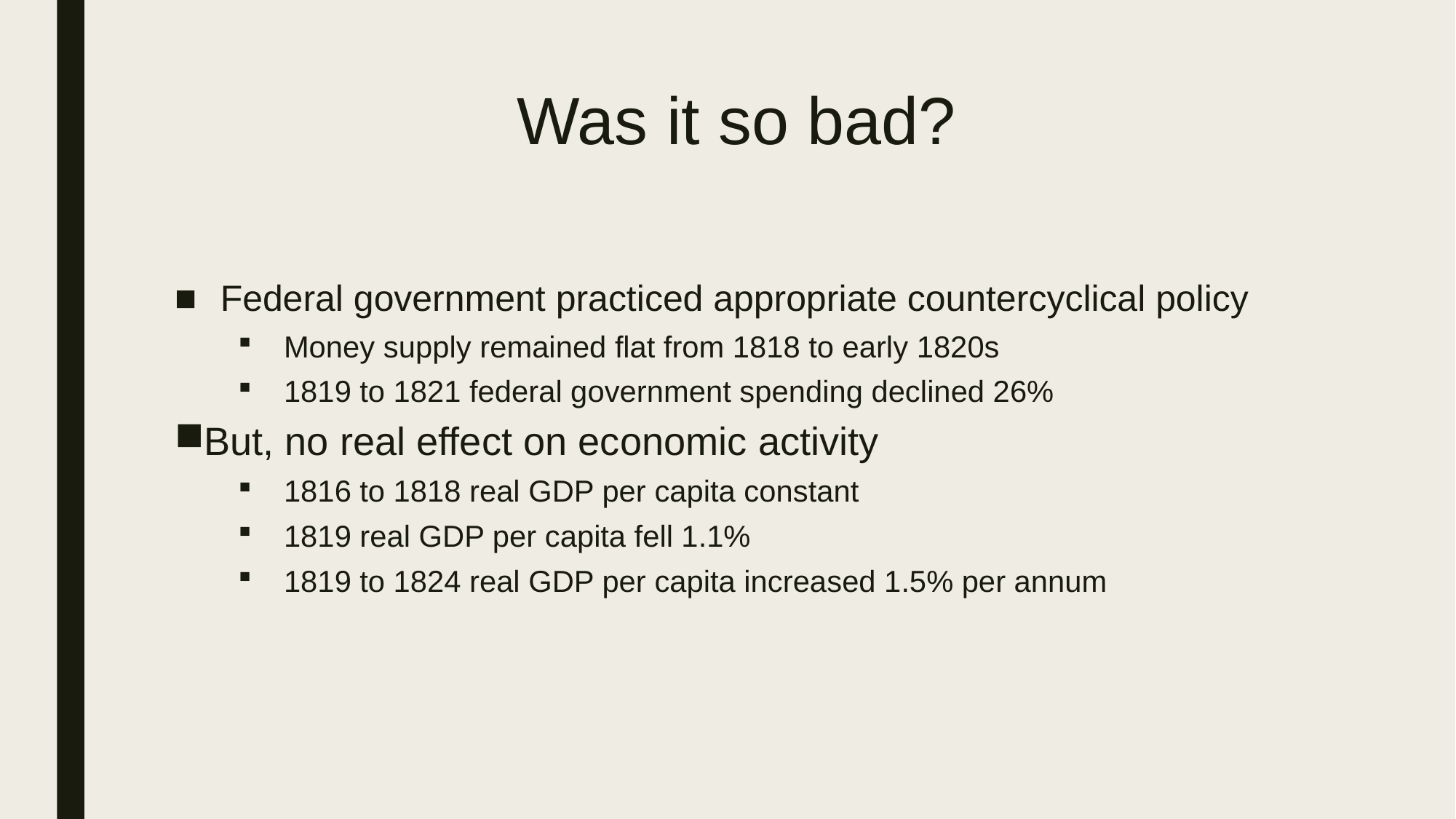

# Was it so bad?
Federal government practiced appropriate countercyclical policy
Money supply remained flat from 1818 to early 1820s
1819 to 1821 federal government spending declined 26%
But, no real effect on economic activity
1816 to 1818 real GDP per capita constant
1819 real GDP per capita fell 1.1%
1819 to 1824 real GDP per capita increased 1.5% per annum